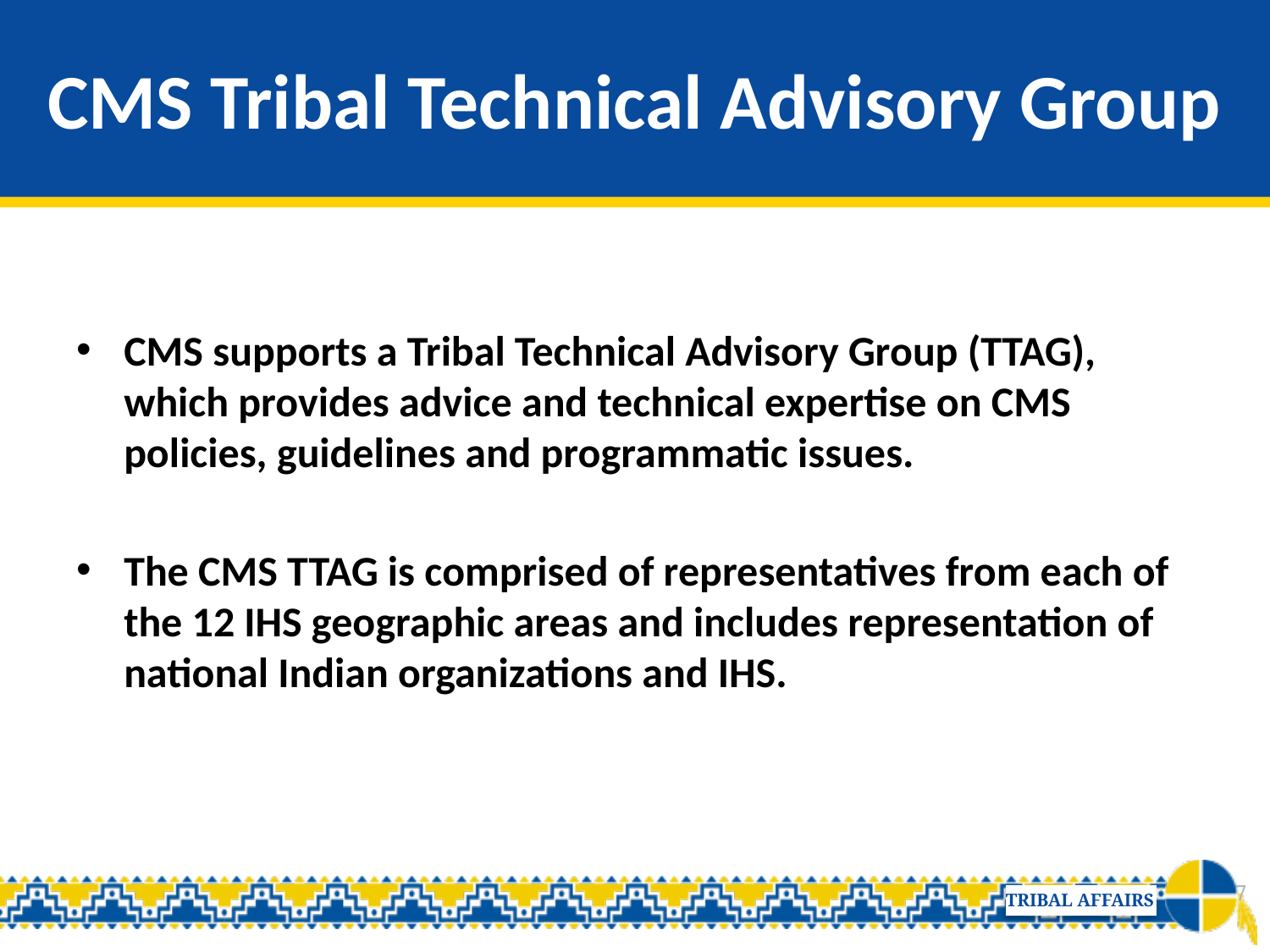

# CMS Tribal Technical Advisory Group
CMS supports a Tribal Technical Advisory Group (TTAG), which provides advice and technical expertise on CMS policies, guidelines and programmatic issues.

The CMS TTAG is comprised of representatives from each of the 12 IHS geographic areas and includes representation of national Indian organizations and IHS.
7